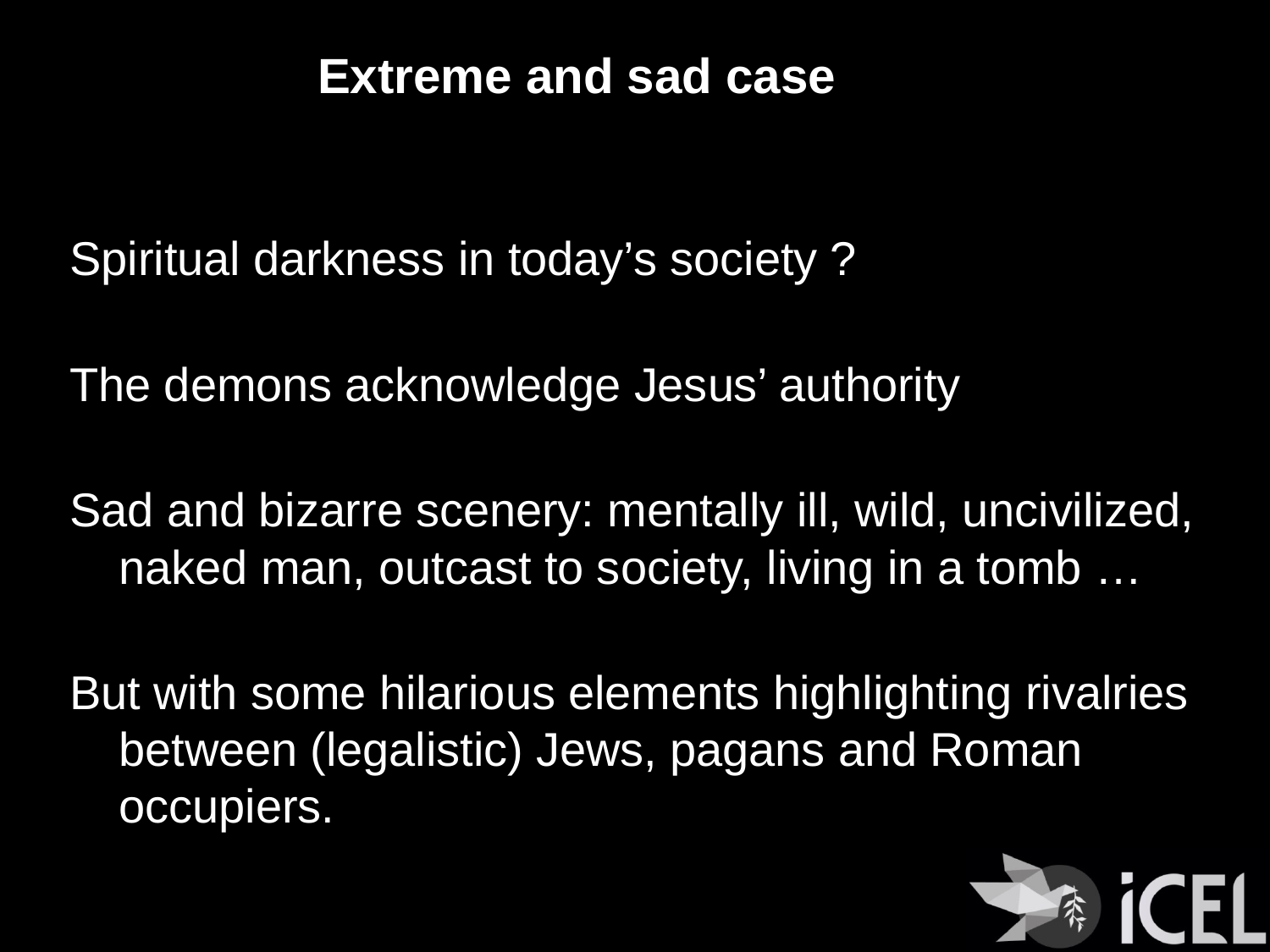

# Extreme and sad case
Spiritual darkness in today’s society ?

The demons acknowledge Jesus’ authority

Sad and bizarre scenery: mentally ill, wild, uncivilized, naked man, outcast to society, living in a tomb …

But with some hilarious elements highlighting rivalries between (legalistic) Jews, pagans and Roman occupiers.